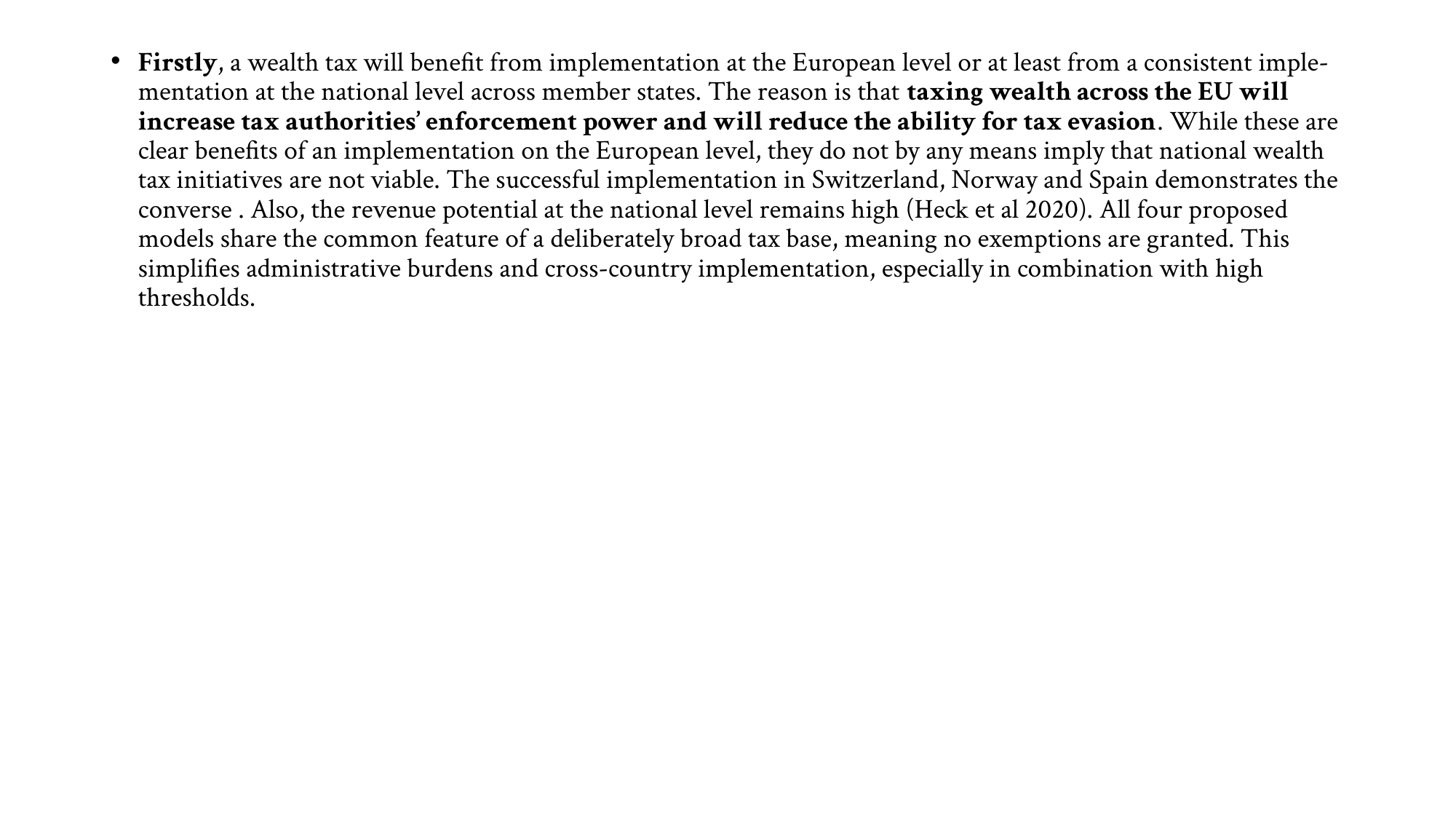

Firstly, a wealth tax will benefit from implementation at the European level or at least from a consistent imple- mentation at the national level across member states. The reason is that taxing wealth across the EU will increase tax authorities’ enforcement power and will reduce the ability for tax evasion. While these are clear benefits of an implementation on the European level, they do not by any means imply that national wealth tax initiatives are not viable. The successful implementation in Switzerland, Norway and Spain demonstrates the converse . Also, the revenue potential at the national level remains high (Heck et al 2020). All four proposed models share the common feature of a deliberately broad tax base, meaning no exemptions are granted. This simplifies administrative burdens and cross-country implementation, especially in combination with high thresholds.